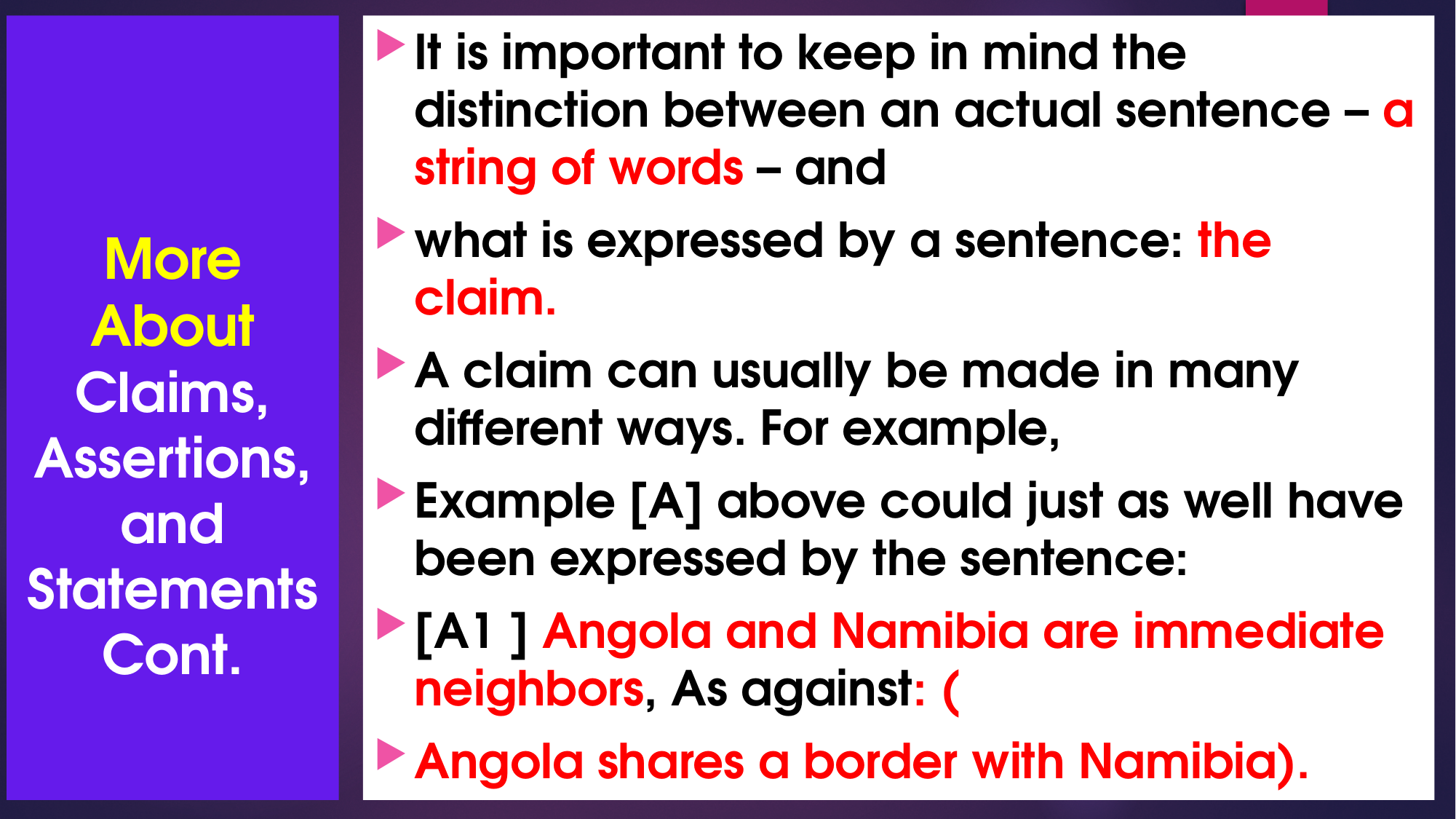

More About Claims, Assertions, and Statements
Cont.
It is important to keep in mind the distinction between an actual sentence – a string of words – and
what is expressed by a sentence: the claim.
A claim can usually be made in many different ways. For example,
Example [A] above could just as well have been expressed by the sentence:
[A1 ] Angola and Namibia are immediate neighbors, As against: (
Angola shares a border with Namibia).